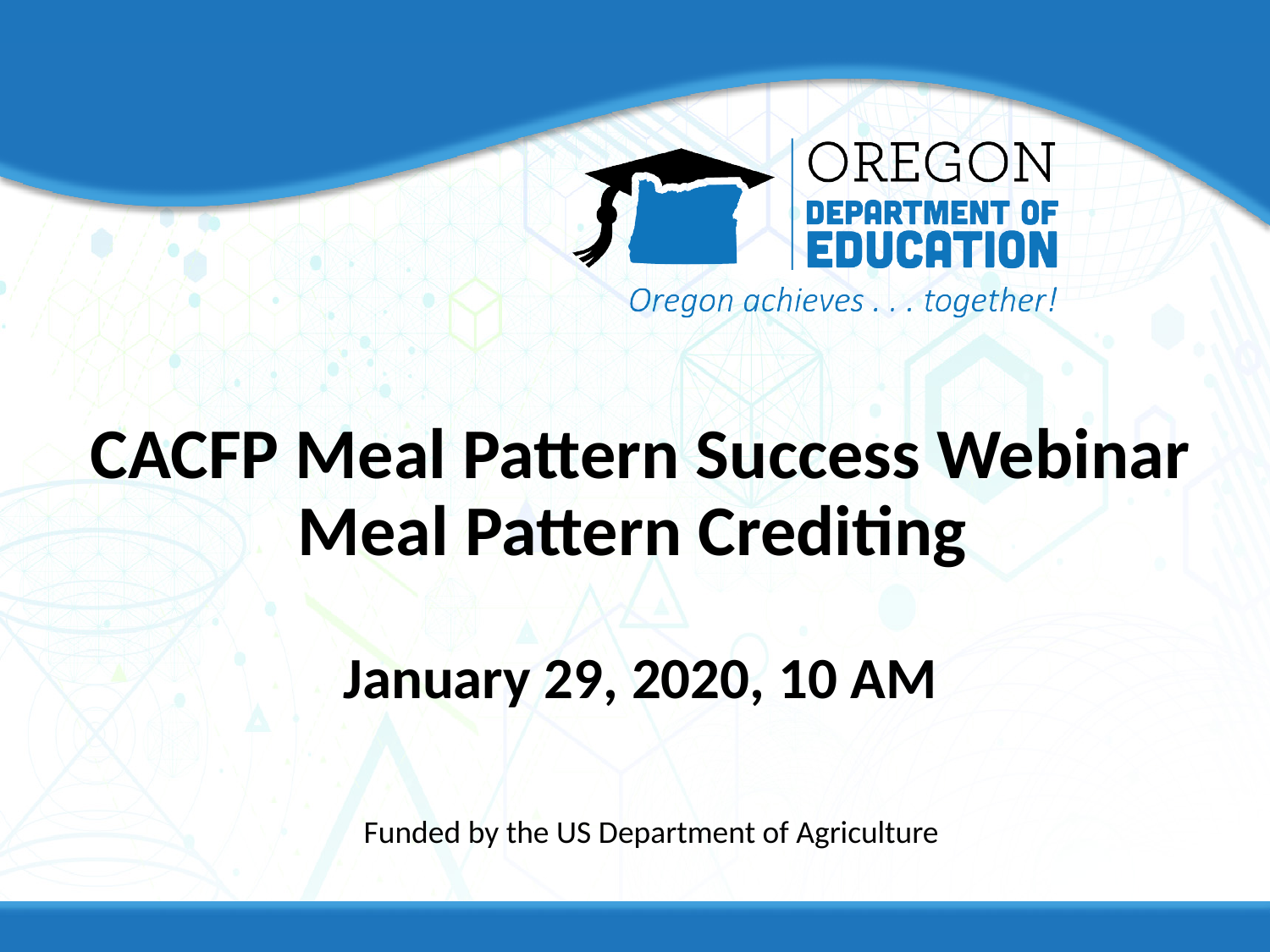

# CACFP Meal Pattern Success Webinar Meal Pattern Crediting January 29, 2020, 10 AM
Funded by the US Department of Agriculture